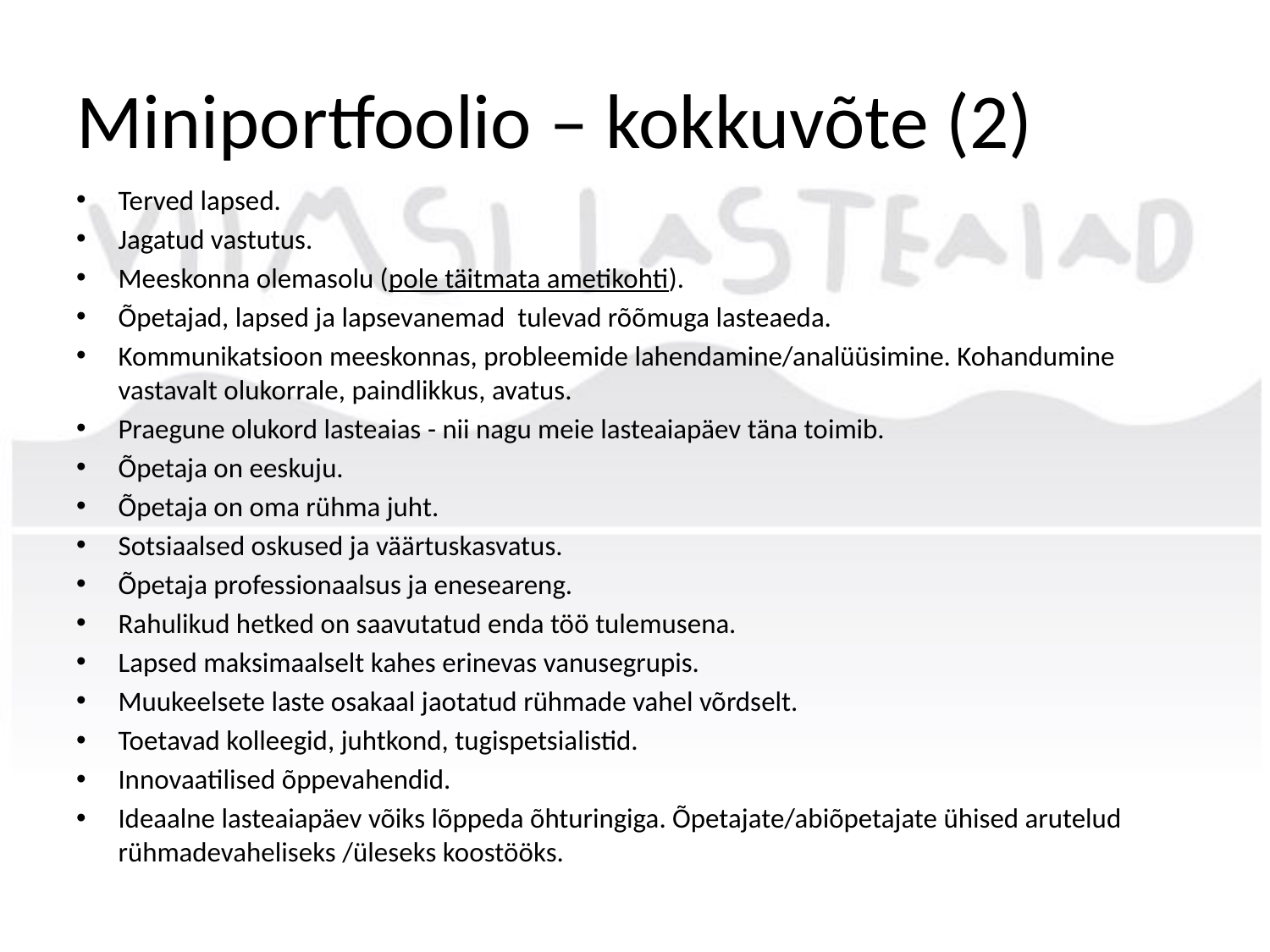

# Miniportfoolio – kokkuvõte (2)
Terved lapsed.
Jagatud vastutus.
Meeskonna olemasolu (pole täitmata ametikohti).
Õpetajad, lapsed ja lapsevanemad  tulevad rõõmuga lasteaeda.
Kommunikatsioon meeskonnas, probleemide lahendamine/analüüsimine. Kohandumine vastavalt olukorrale, paindlikkus, avatus.
Praegune olukord lasteaias - nii nagu meie lasteaiapäev täna toimib.
Õpetaja on eeskuju.
Õpetaja on oma rühma juht.
Sotsiaalsed oskused ja väärtuskasvatus.
Õpetaja professionaalsus ja eneseareng.
Rahulikud hetked on saavutatud enda töö tulemusena.
Lapsed maksimaalselt kahes erinevas vanusegrupis.
Muukeelsete laste osakaal jaotatud rühmade vahel võrdselt.
Toetavad kolleegid, juhtkond, tugispetsialistid.
Innovaatilised õppevahendid.
Ideaalne lasteaiapäev võiks lõppeda õhturingiga. Õpetajate/abiõpetajate ühised arutelud rühmadevaheliseks /üleseks koostööks.